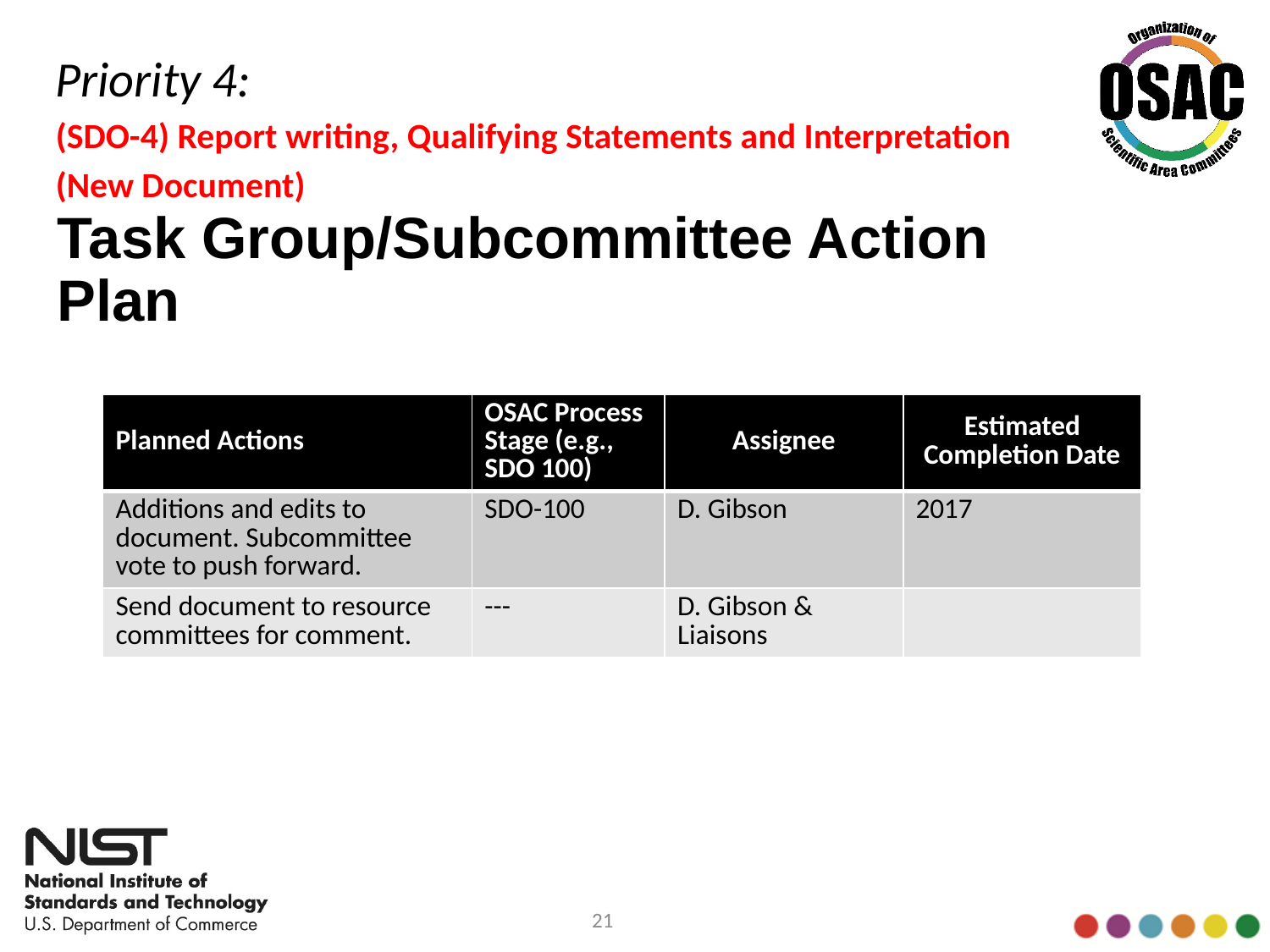

Priority 4:
(SDO-4) Report writing, Qualifying Statements and Interpretation (New Document)
# Task Group/Subcommittee Action Plan
| Planned Actions | OSAC Process Stage (e.g., SDO 100) | Assignee | Estimated Completion Date |
| --- | --- | --- | --- |
| Additions and edits to document. Subcommittee vote to push forward. | SDO-100 | D. Gibson | 2017 |
| Send document to resource committees for comment. | --- | D. Gibson & Liaisons |  |
21